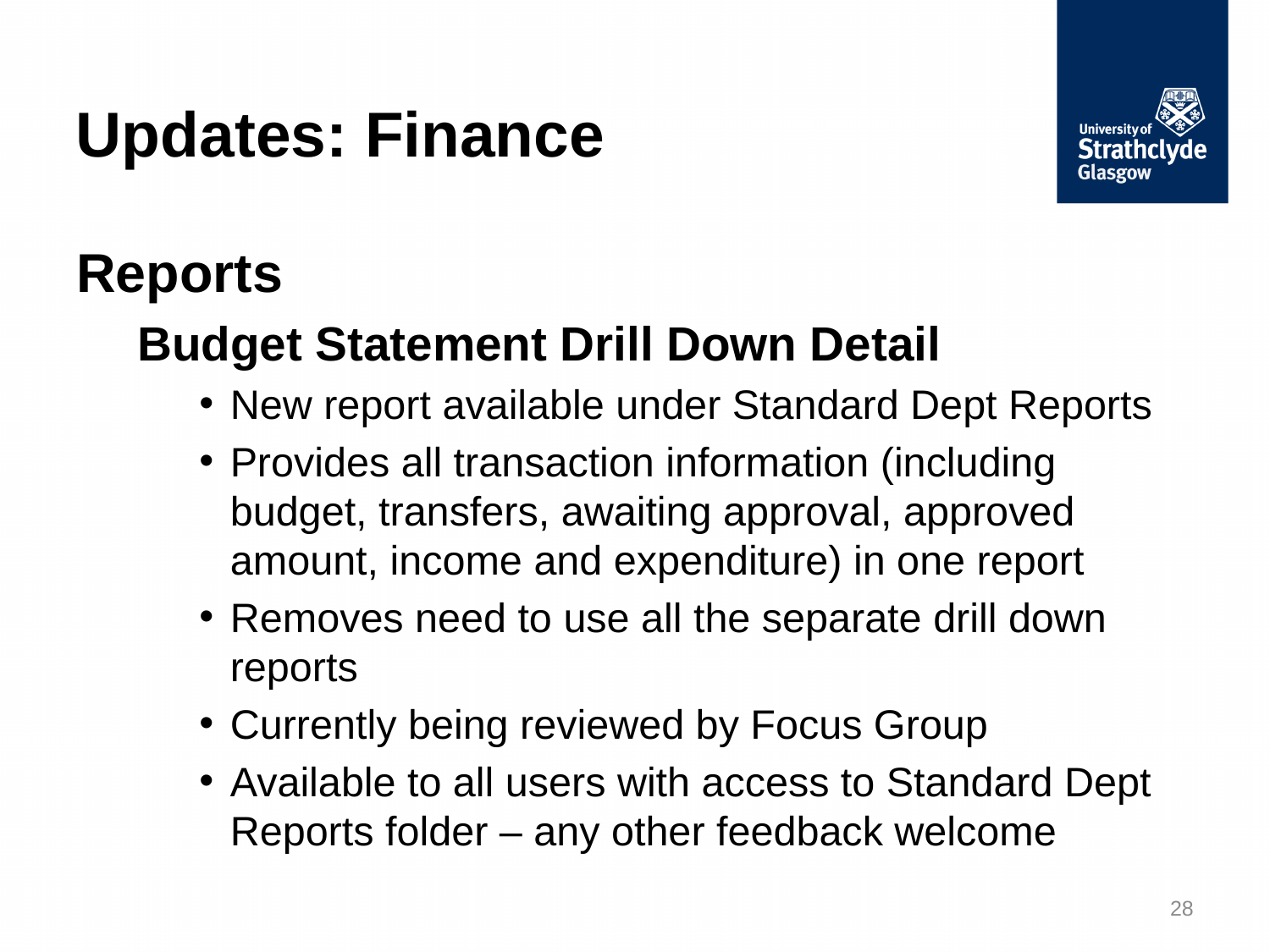

# Updates: Finance
Reports
Budget Statement Drill Down Detail
New report available under Standard Dept Reports
Provides all transaction information (including budget, transfers, awaiting approval, approved amount, income and expenditure) in one report
Removes need to use all the separate drill down reports
Currently being reviewed by Focus Group
Available to all users with access to Standard Dept Reports folder – any other feedback welcome
28